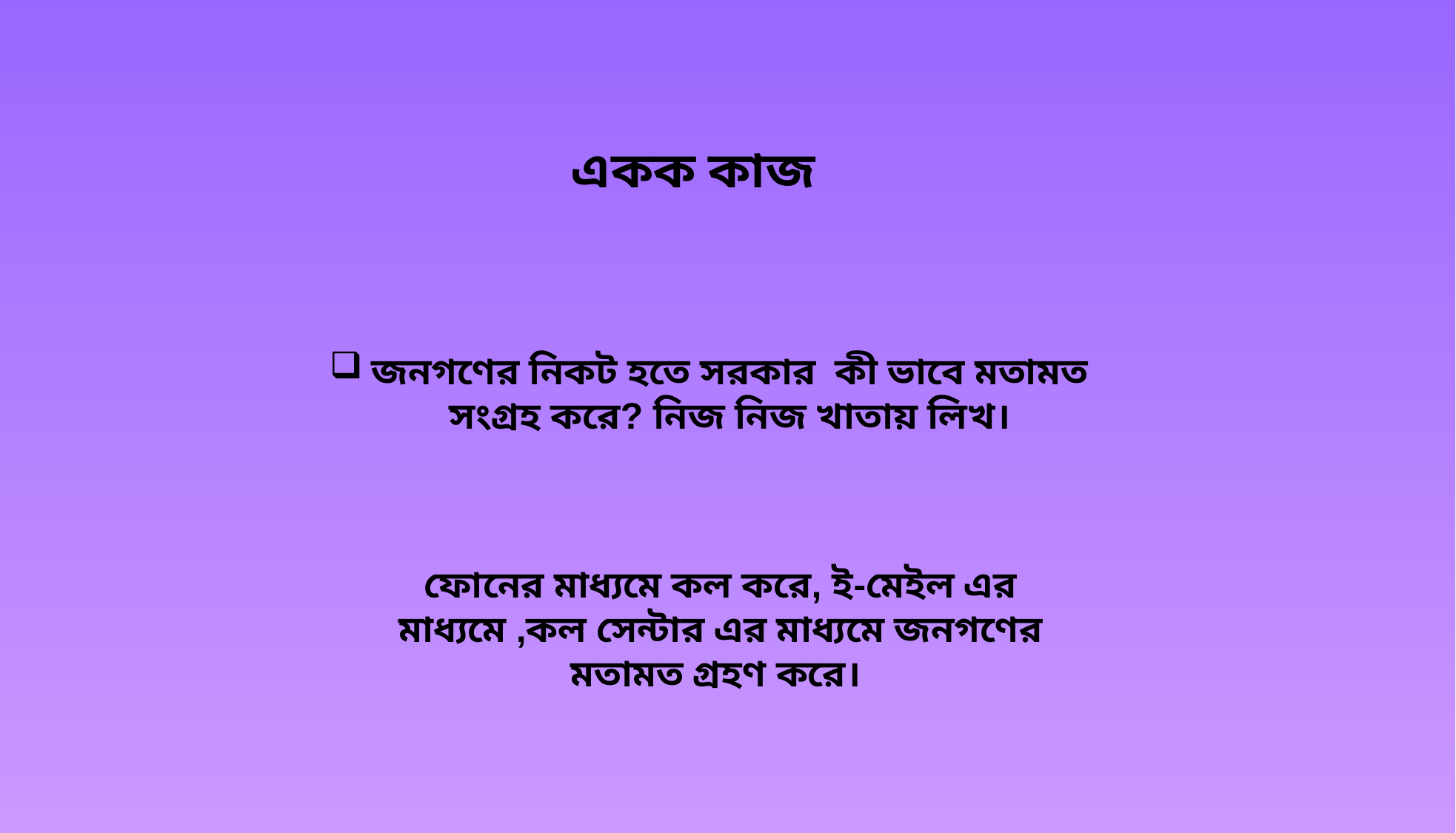

একক কাজ
জনগণের নিকট হতে সরকার  কী ভাবে মতামত সংগ্রহ করে? নিজ নিজ খাতায় লিখ।
ফোনের মাধ্যমে কল করে, ই-মেইল এর মাধ্যমে ,কল সেন্টার এর মাধ্যমে জনগণের মতামত গ্রহণ করে।